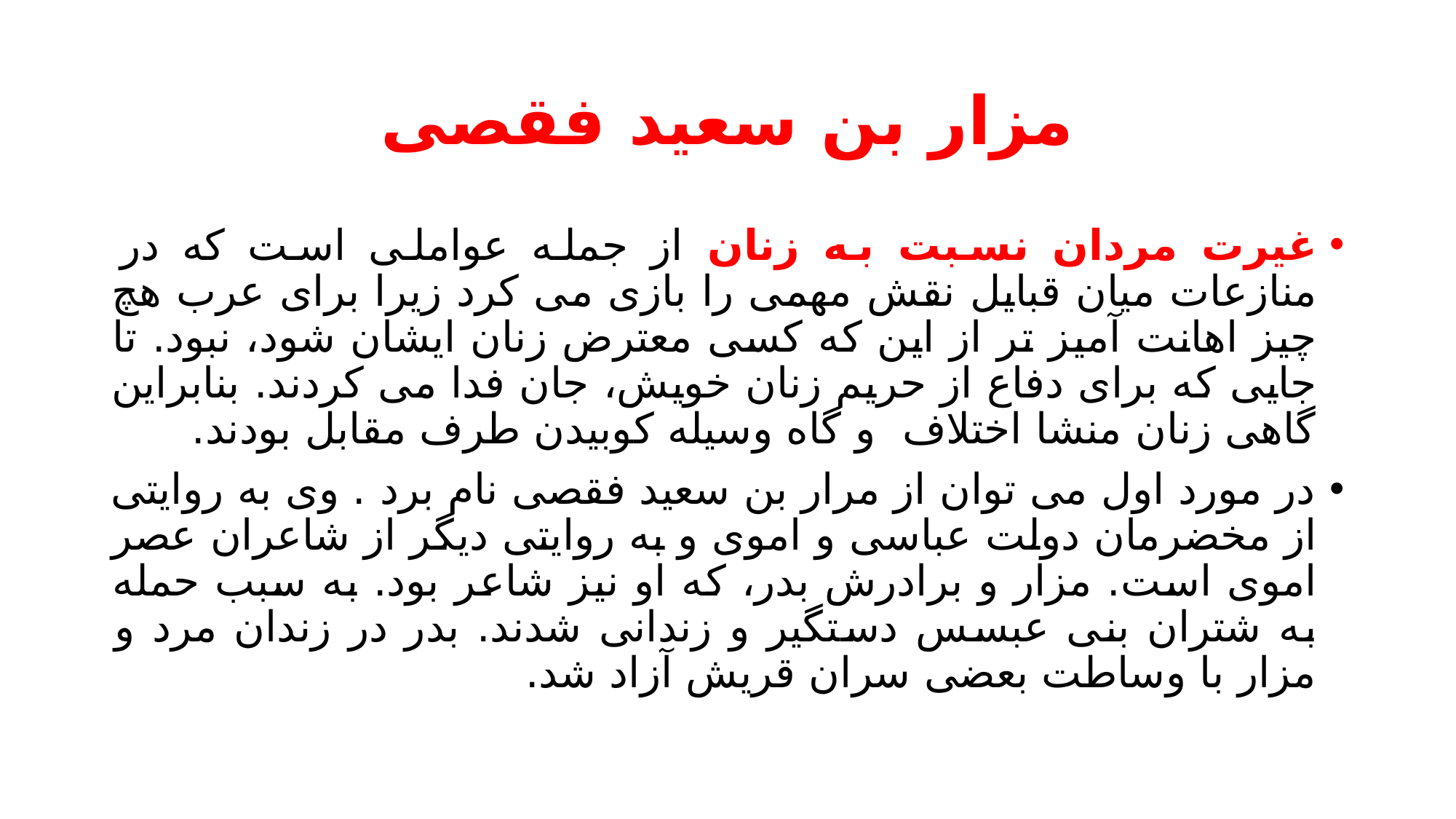

# مزار بن سعید فقصی
غیرت مردان نسبت به زنان از جمله عواملی است که در منازعات میان قبایل نقش مهمی را بازی می کرد زیرا برای عرب هچ چیز اهانت آمیز تر از این که کسی معترض زنان ایشان شود، نبود. تا جایی که برای دفاع از حریم زنان خویش، جان فدا می کردند. بنابراین گاهی زنان منشا اختلاف  و گاه وسیله کوبیدن طرف مقابل بودند.
در مورد اول می توان از مرار بن سعید فقصی نام برد . وی به روایتی از مخضرمان دولت عباسی و اموی و به روایتی دیگر از شاعران عصر اموی است. مزار و برادرش بدر، که او نیز شاعر بود. به سبب حمله به شتران بنی عبسس دستگیر و زندانی شدند. بدر در زندان مرد و مزار با وساطت بعضی سران قریش آزاد شد.